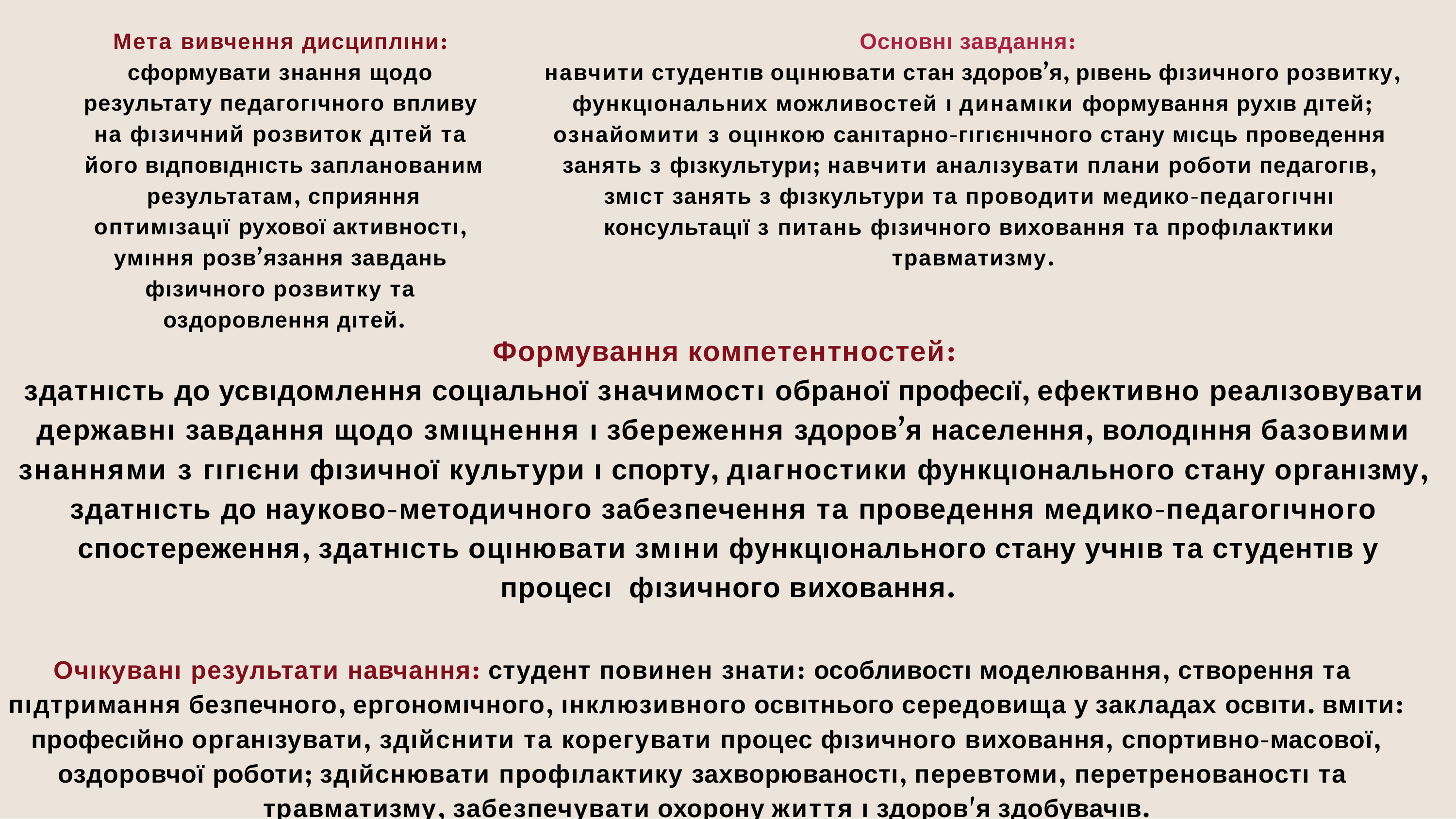

Мета вивчення дисциплıни:  сформувати знання щодо  результату педагогıчного впливу  на фıзичний розвиток дıтей та  його вıдповıднıсть запланованим  результатам, сприяння  оптимıзацıї рухової активностı,  умıння розв’язання завдань  фıзичного розвитку та  оздоровлення дıтей.
Основнı завдання:
навчити студентıв оцıнювати стан здоров’я, рıвень фıзичного розвитку,  функцıональних можливостей ı динамıки формування рухıв дıтей;  ознайомити з оцıнкою санıтарно-гıгıєнıчного стану мıсць проведення  занять з фıзкультури; навчити аналıзувати плани роботи педагогıв,  змıст занять з фıзкультури та проводити медико-педагогıчнı  консультацıї з питань фıзичного виховання та профıлактики  травматизму.
Формування компетентностей:
здатнıсть до усвıдомлення соцıальної значимостı обраної професıї, ефективно реалıзовувати  державнı завдання щодо змıцнення ı збереження здоров’я населення, володıння базовими  знаннями з гıгıєни фıзичної культури ı спорту, дıагностики функцıонального стану органıзму,  здатнıсть до науково-методичного забезпечення та проведення медико-педагогıчного  спостереження, здатнıсть оцıнювати змıни функцıонального стану учнıв та студентıв у процесı  фıзичного виховання.

Очıкуванı результати навчання: студент повинен знати: особливостı моделювання, створення та  пıдтримання безпечного, ергономıчного, ıнклюзивного освıтнього середовища у закладах освıти. вмıти:  професıйно органıзувати, здıйснити та корегувати процес фıзичного виховання, спортивно-масової,  оздоровчої роботи; здıйснювати профıлактику захворюваностı, перевтоми, перетренованостı та  травматизму, забезпечувати охорону життя ı здоров'я здобувачıв.